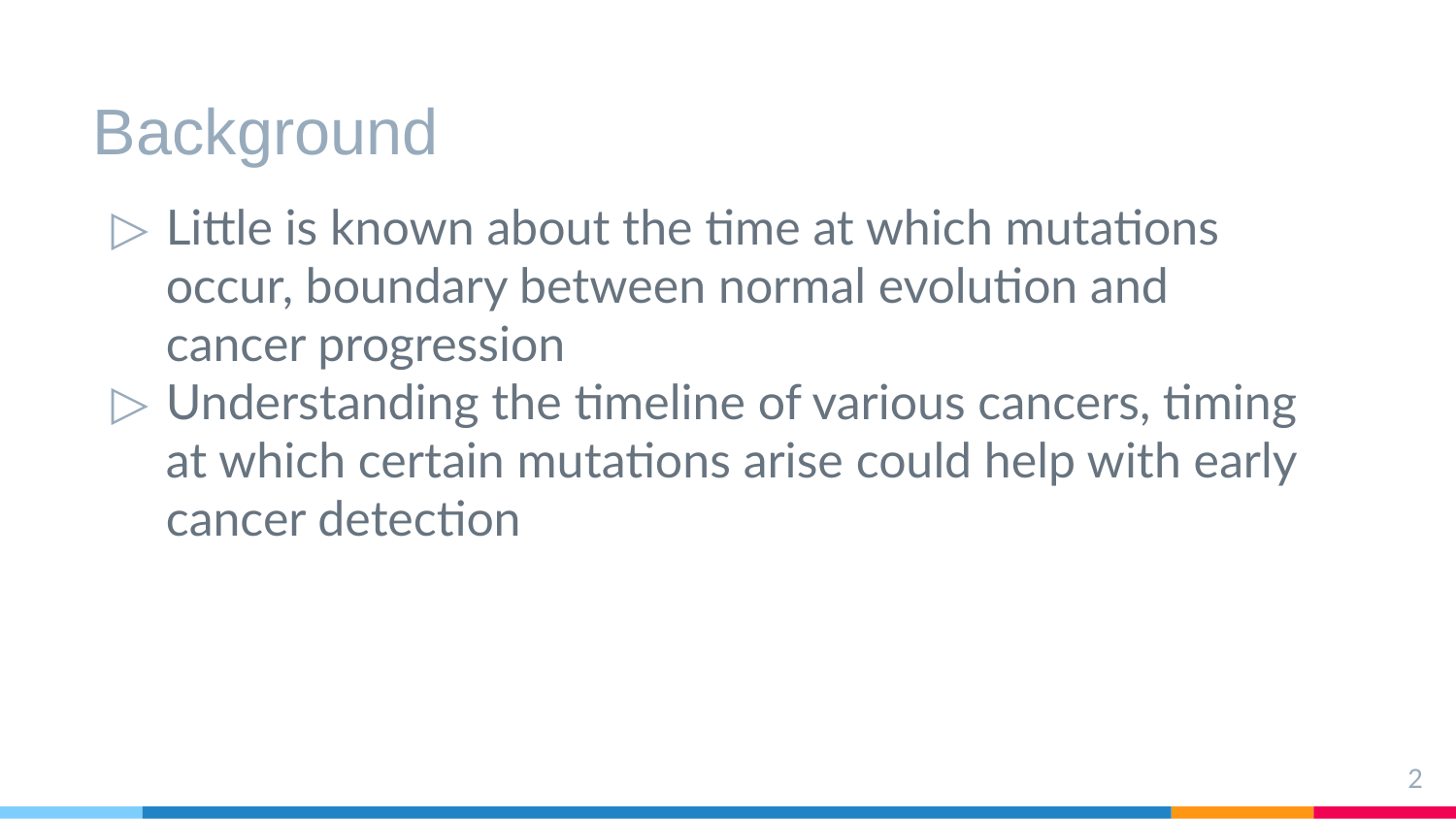

# Background
Little is known about the time at which mutations occur, boundary between normal evolution and cancer progression
Understanding the timeline of various cancers, timing at which certain mutations arise could help with early cancer detection
2